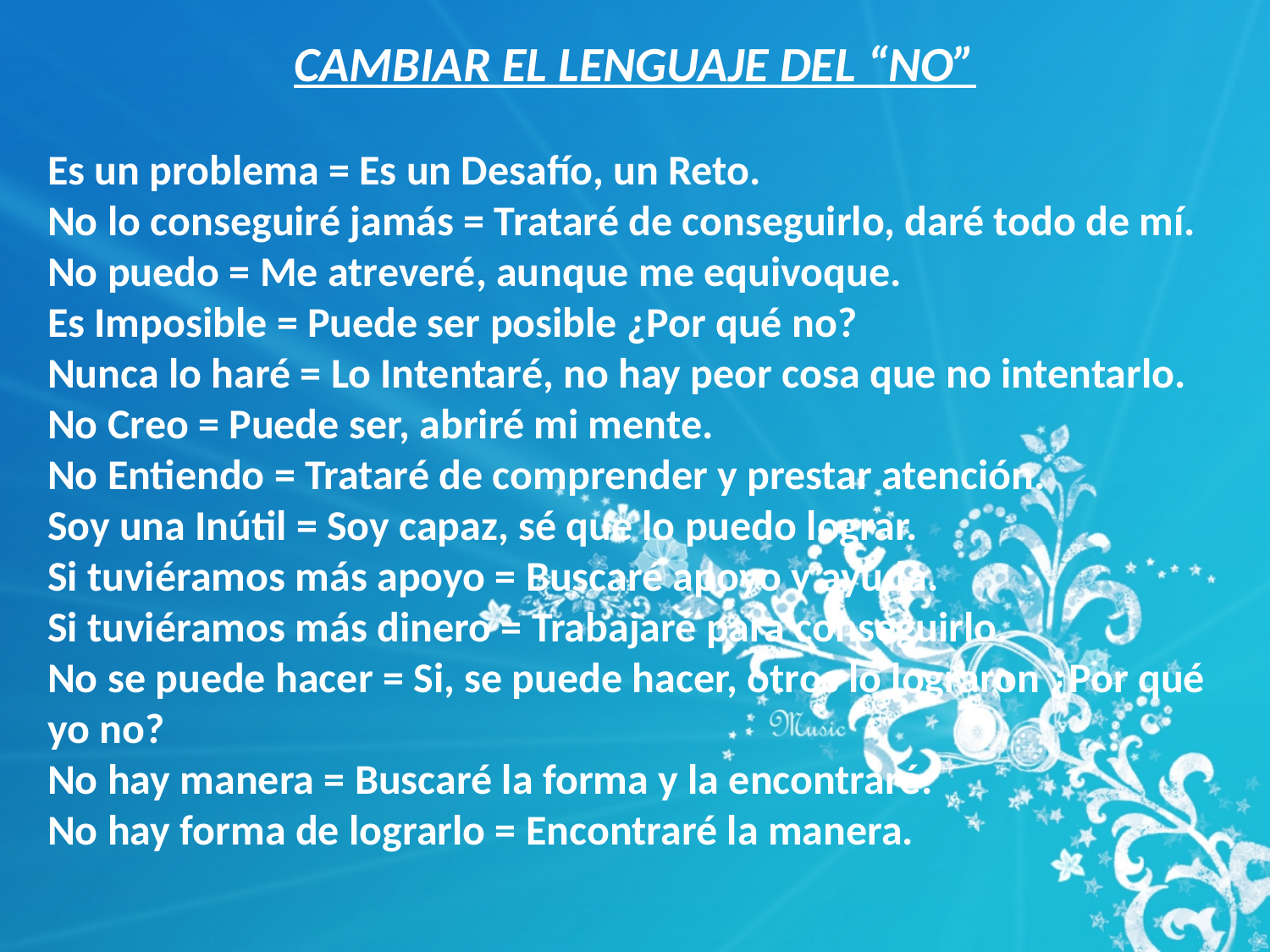

CAMBIAR EL LENGUAJE DEL “NO”

Es un problema = Es un Desafío, un Reto.
No lo conseguiré jamás = Trataré de conseguirlo, daré todo de mí.
No puedo = Me atreveré, aunque me equivoque.
Es Imposible = Puede ser posible ¿Por qué no?
Nunca lo haré = Lo Intentaré, no hay peor cosa que no intentarlo.
No Creo = Puede ser, abriré mi mente.
No Entiendo = Trataré de comprender y prestar atención.
Soy una Inútil = Soy capaz, sé que lo puedo lograr.
Si tuviéramos más apoyo = Buscaré apoyo y ayuda.
Si tuviéramos más dinero = Trabajaré para conseguirlo.
No se puede hacer = Si, se puede hacer, otros lo lograron ¿Por qué yo no?
No hay manera = Buscaré la forma y la encontraré.
No hay forma de lograrlo = Encontraré la manera.